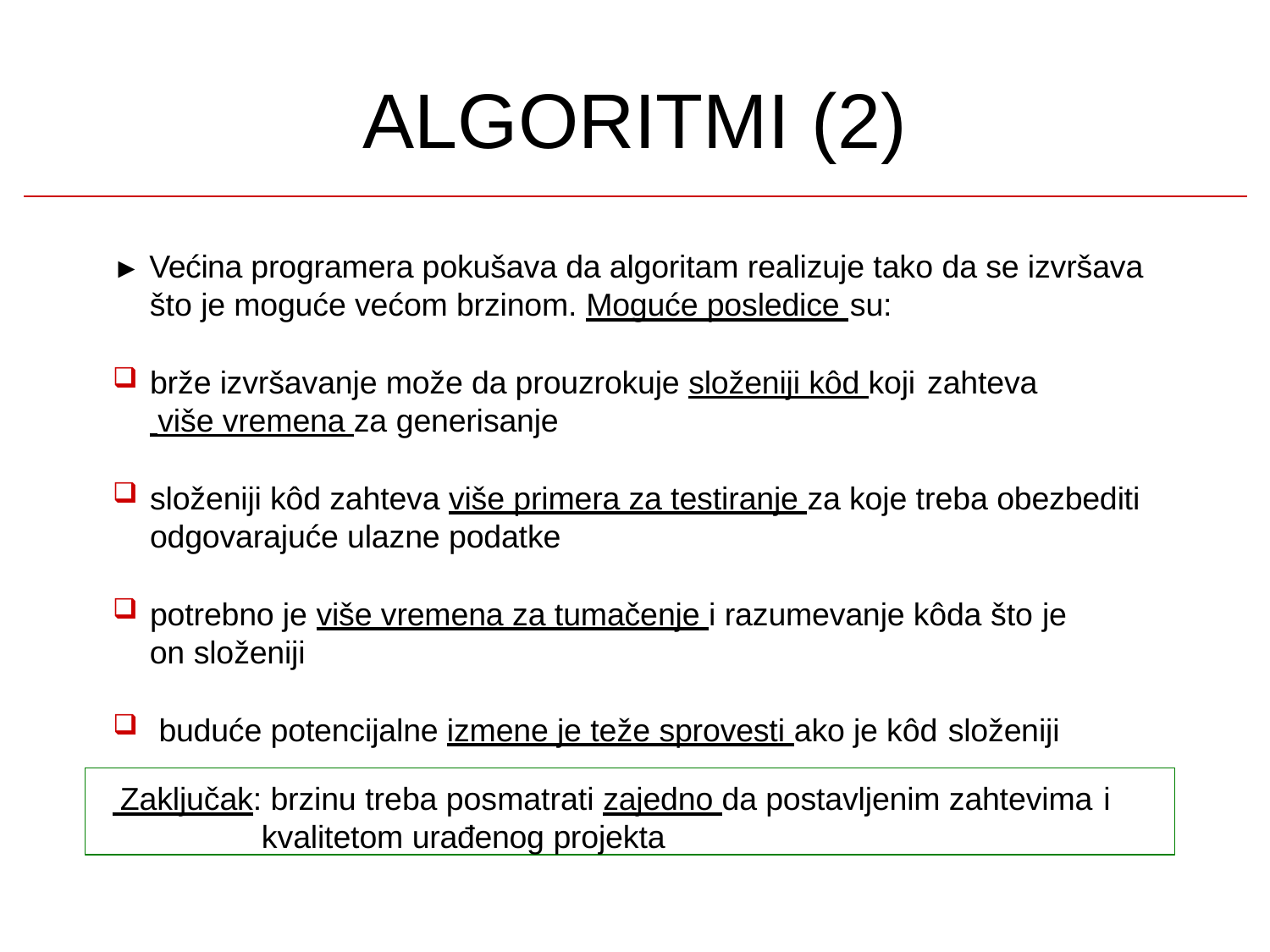

# ALGORITMI (2)

► Većina programera pokušava da algoritam realizuje tako da se izvršava  što je moguće većom brzinom. Moguće posledice su:

brže izvršavanje može da prouzrokuje složeniji kôd koji zahteva
 više vremena za generisanje

složeniji kôd zahteva više primera za testiranje za koje treba obezbediti  odgovarajuće ulazne podatke

potrebno je više vremena za tumačenje i razumevanje kôda što je
on složeniji

buduće potencijalne izmene je teže sprovesti ako je kôd složeniji
 Zaključak: brzinu treba posmatrati zajedno da postavljenim zahtevima i
kvalitetom urađenog projekta